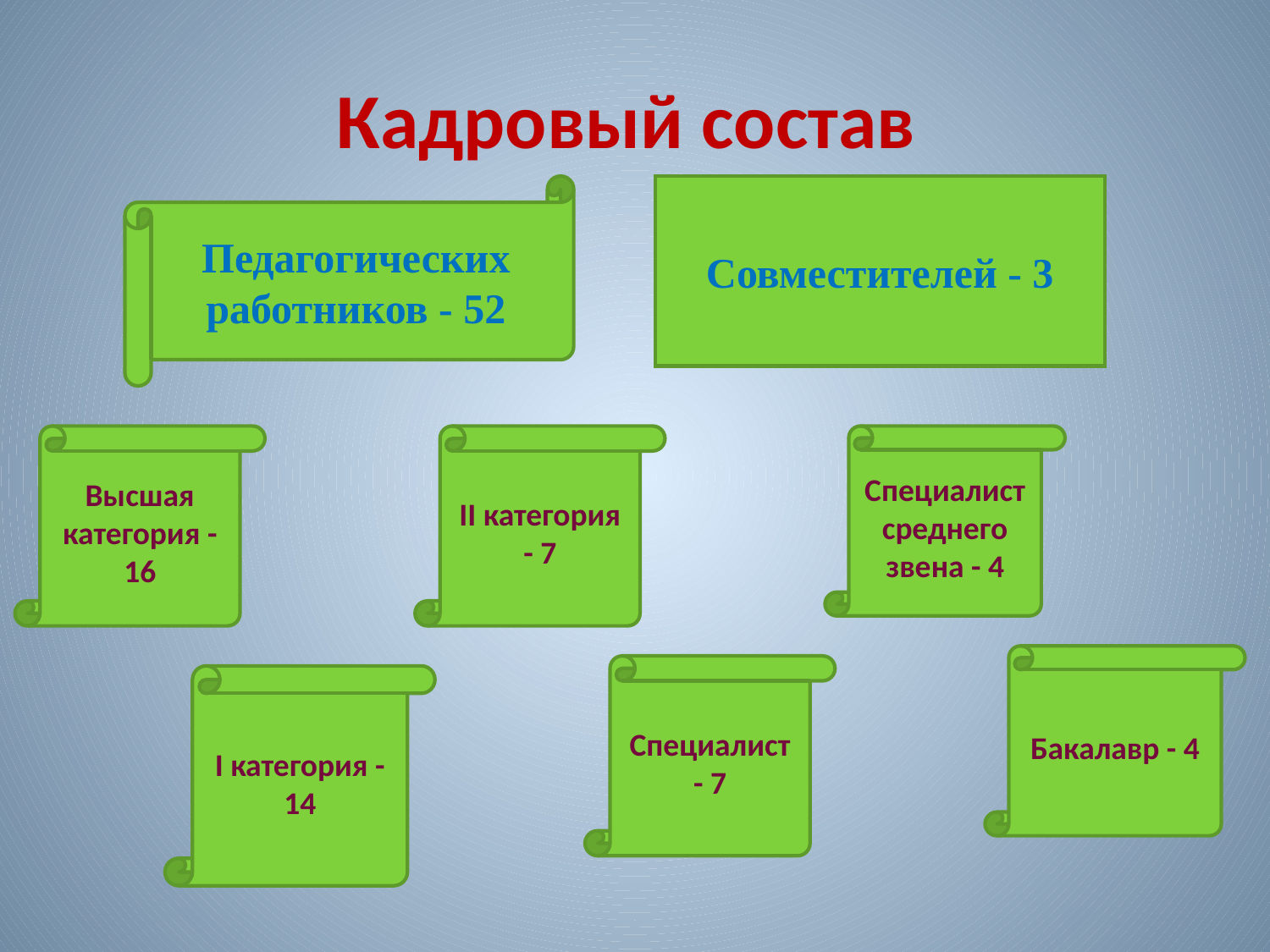

# Кадровый состав
Педагогических работников - 52
Совместителей - 3
Высшая категория - 16
II категория - 7
Специалист среднего звена - 4
Бакалавр - 4
Специалист - 7
I категория - 14